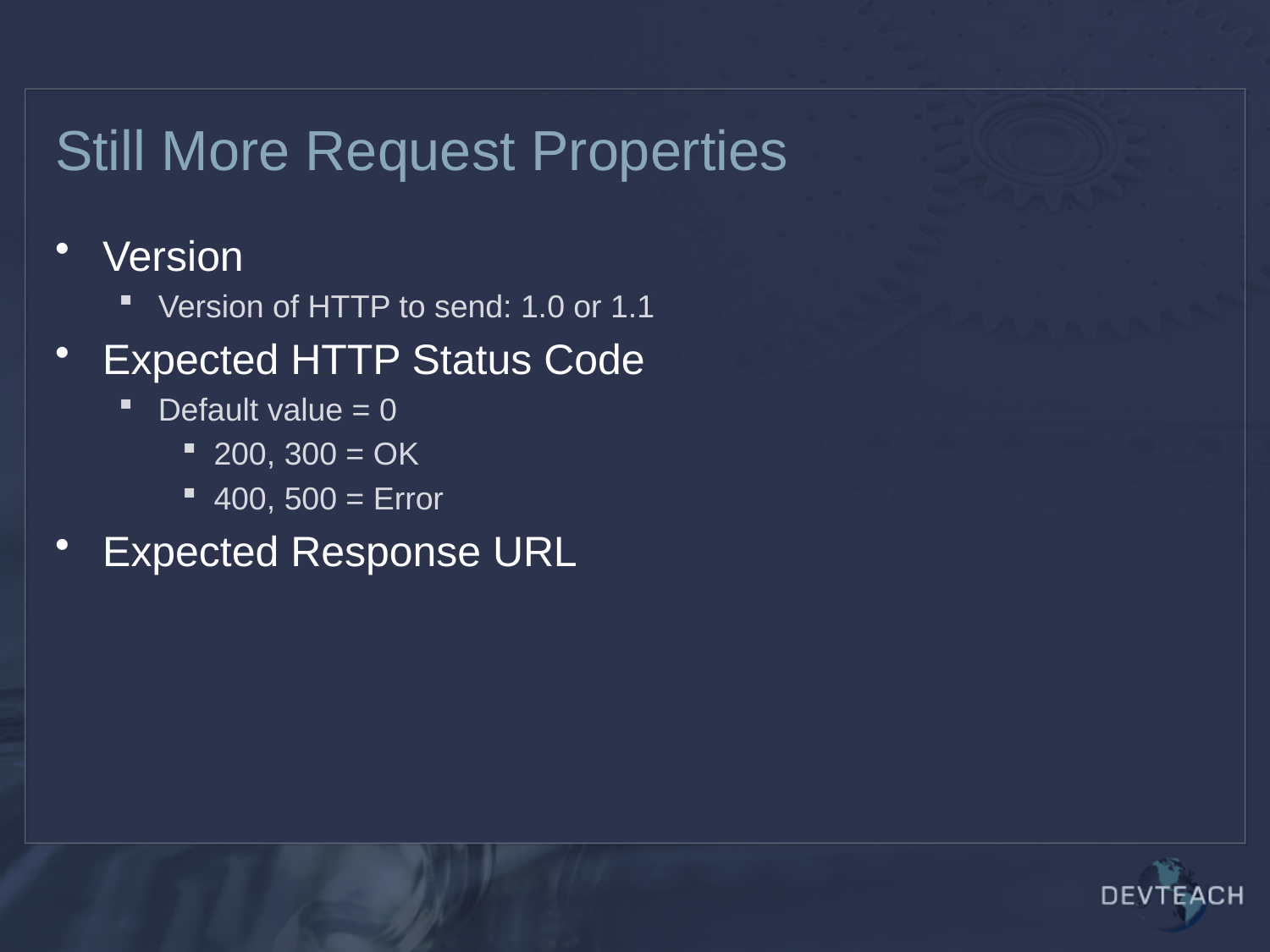

# Still More Request Properties
Version
Version of HTTP to send: 1.0 or 1.1
Expected HTTP Status Code
Default value = 0
200, 300 = OK
400, 500 = Error
Expected Response URL